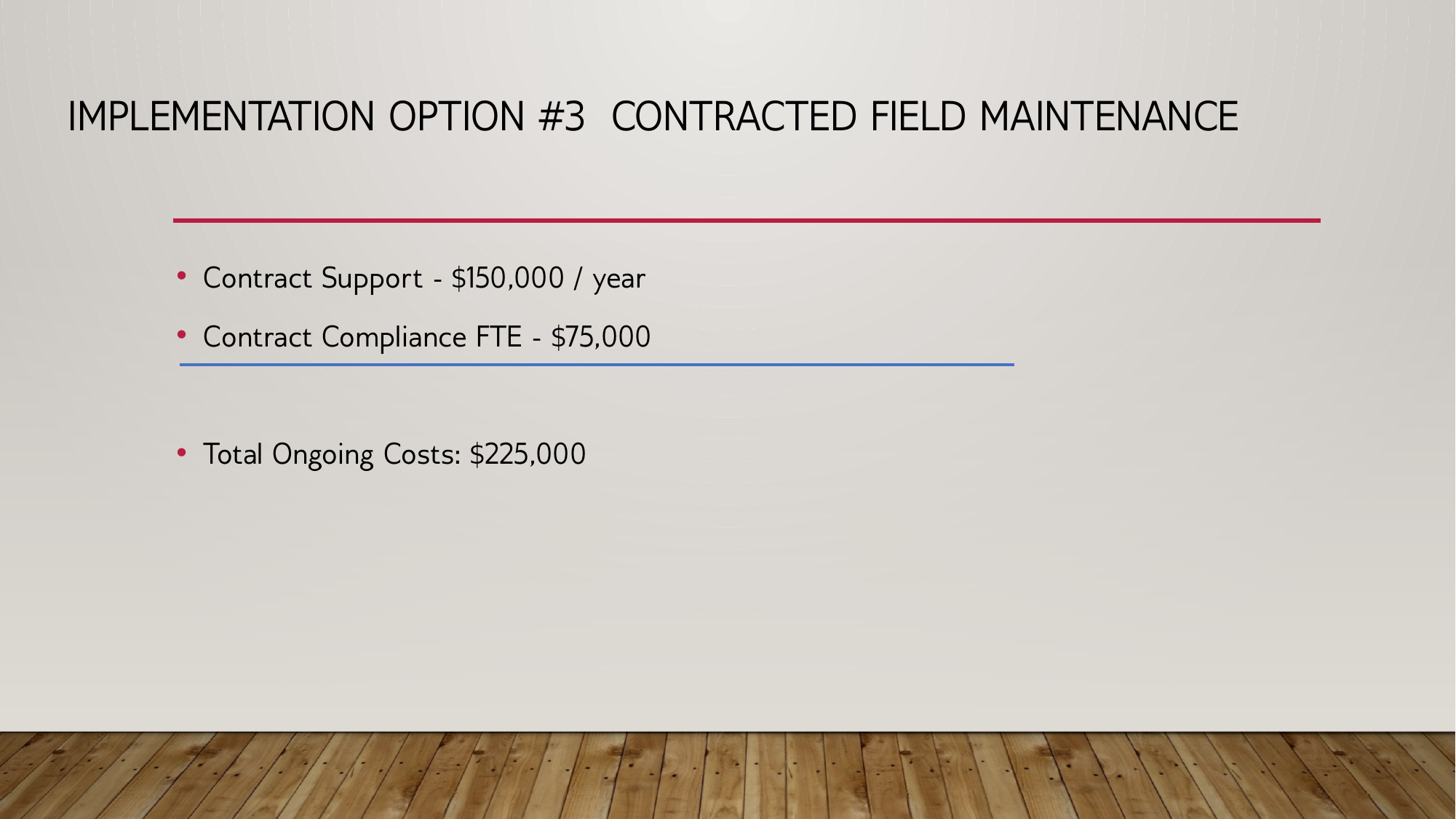

# Implementation OPTION #3  Contracted Field Maintenance
Contract Support - $150,000 / year
Contract Compliance FTE - $75,000

Total Ongoing Costs: $225,000